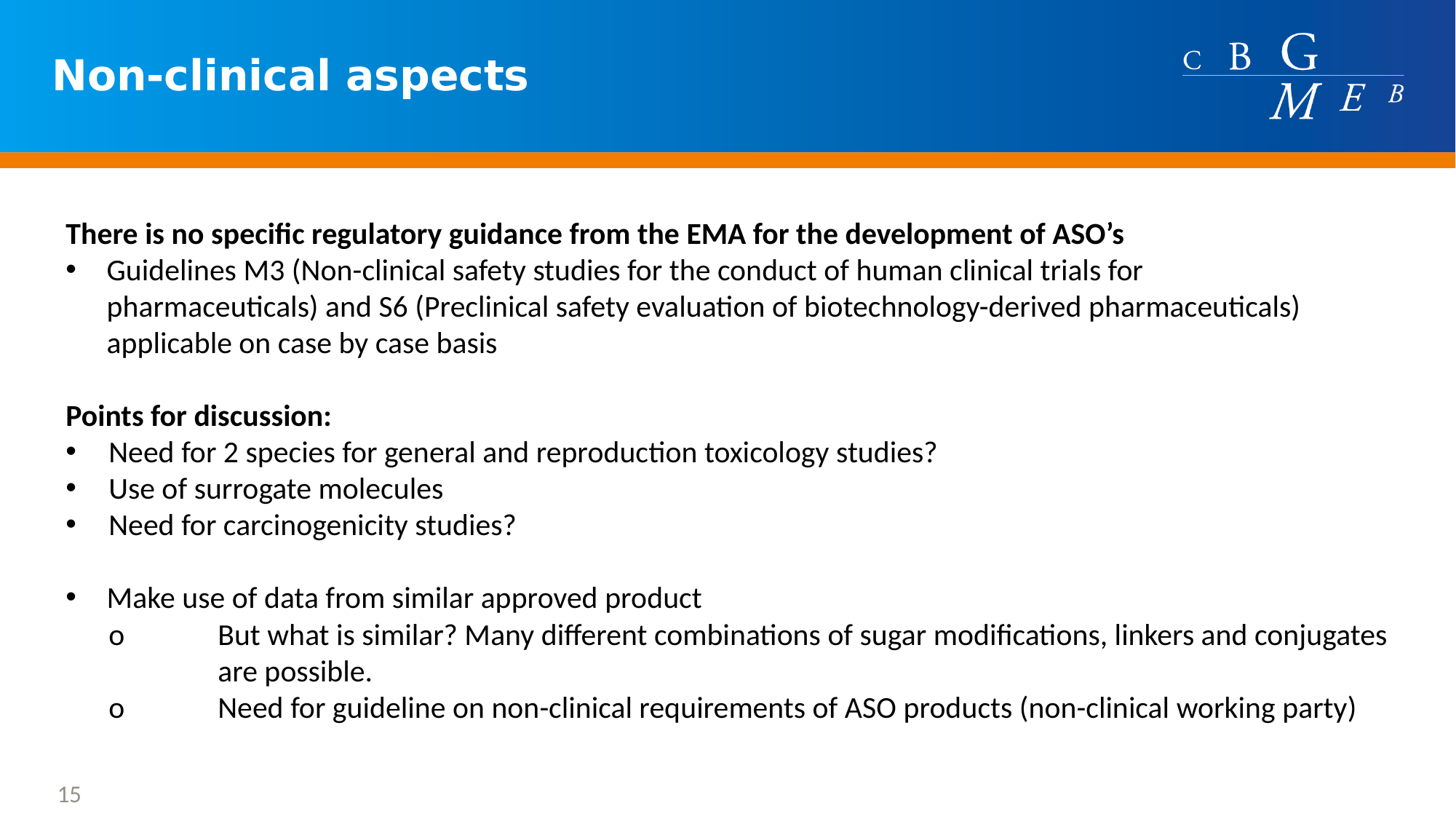

Non-clinical aspects
There is no specific regulatory guidance from the EMA for the development of ASO’s
Guidelines M3 (Non-clinical safety studies for the conduct of human clinical trials for	pharmaceuticals) and S6 (Preclinical safety evaluation of biotechnology-derived pharmaceuticals) applicable on case by case basis

Points for discussion:
Need for 2 species for general and reproduction toxicology studies?
Use of surrogate molecules
Need for carcinogenicity studies?

Make use of data from similar approved product
o 	But what is similar? Many different combinations of sugar modifications, linkers and conjugates 	are possible.
o 	Need for guideline on non-clinical requirements of ASO products (non-clinical working party)

15